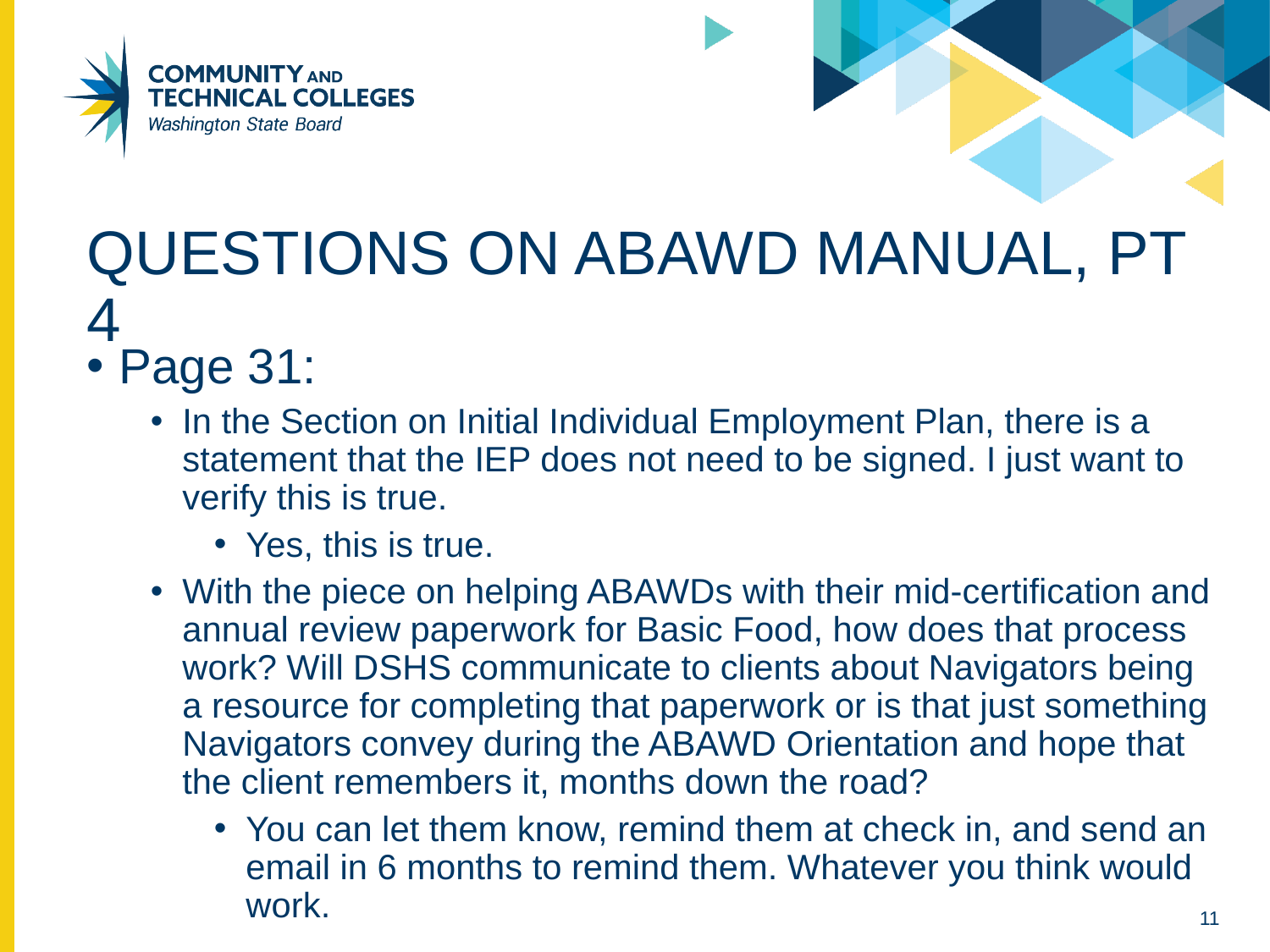

# Questions on ABAWD Manual, pt 4
Page 31:
In the Section on Initial Individual Employment Plan, there is a statement that the IEP does not need to be signed. I just want to verify this is true.
Yes, this is true.
With the piece on helping ABAWDs with their mid-certification and annual review paperwork for Basic Food, how does that process work? Will DSHS communicate to clients about Navigators being a resource for completing that paperwork or is that just something Navigators convey during the ABAWD Orientation and hope that the client remembers it, months down the road?
You can let them know, remind them at check in, and send an email in 6 months to remind them. Whatever you think would work.

11